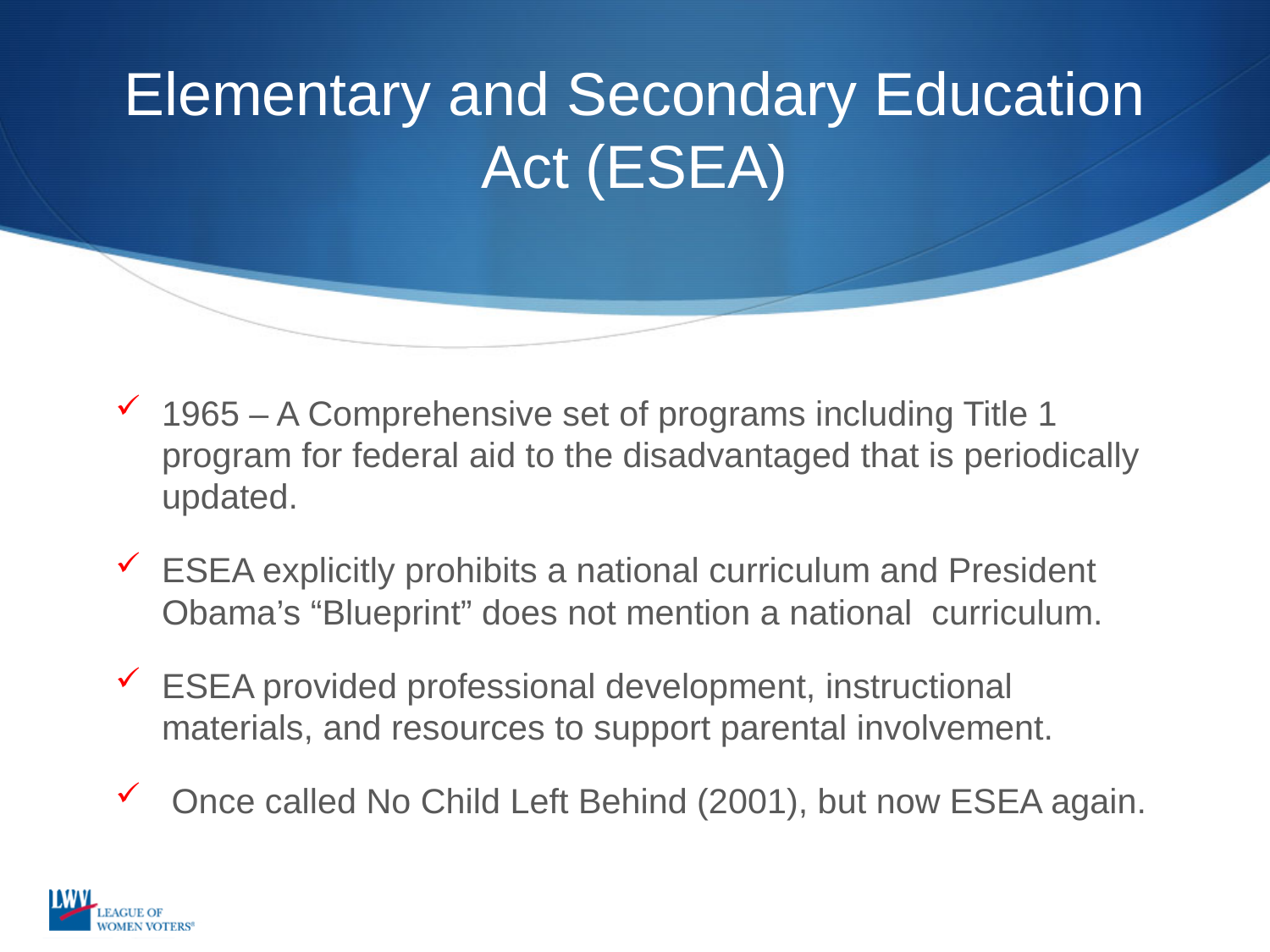

# Elementary and Secondary Education Act (ESEA)
1965 – A Comprehensive set of programs including Title 1 program for federal aid to the disadvantaged that is periodically updated.
ESEA explicitly prohibits a national curriculum and President Obama’s “Blueprint” does not mention a national  curriculum.
ESEA provided professional development, instructional materials, and resources to support parental involvement.
 Once called No Child Left Behind (2001), but now ESEA again.